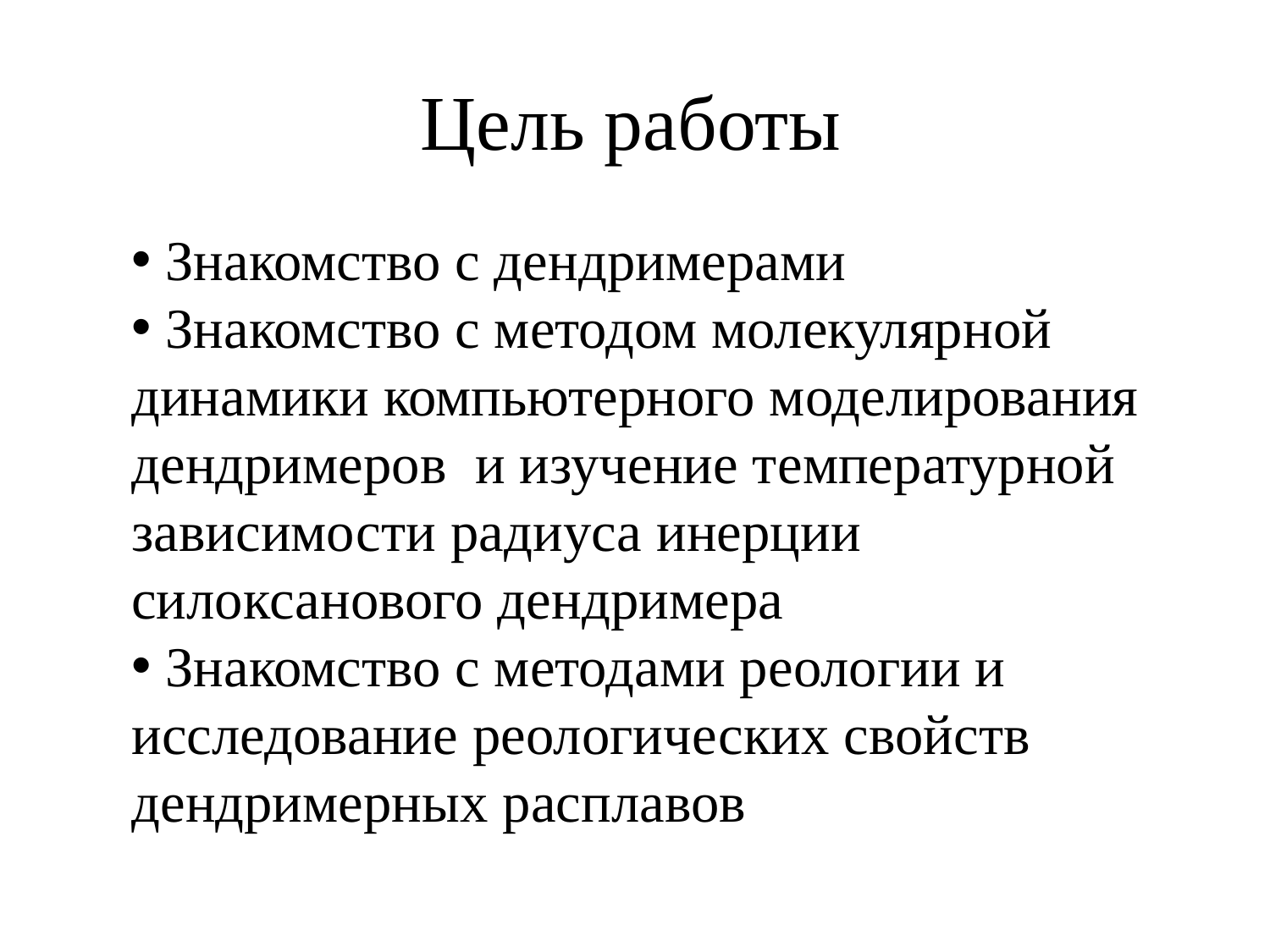

# Цель работы
 Знакомство с дендримерами
 Знакомство с методом молекулярной динамики компьютерного моделирования дендримеров  и изучение температурной зависимости радиуса инерции силоксанового дендримера
 Знакомство с методами реологии и исследование реологических свойств дендримерных расплавов